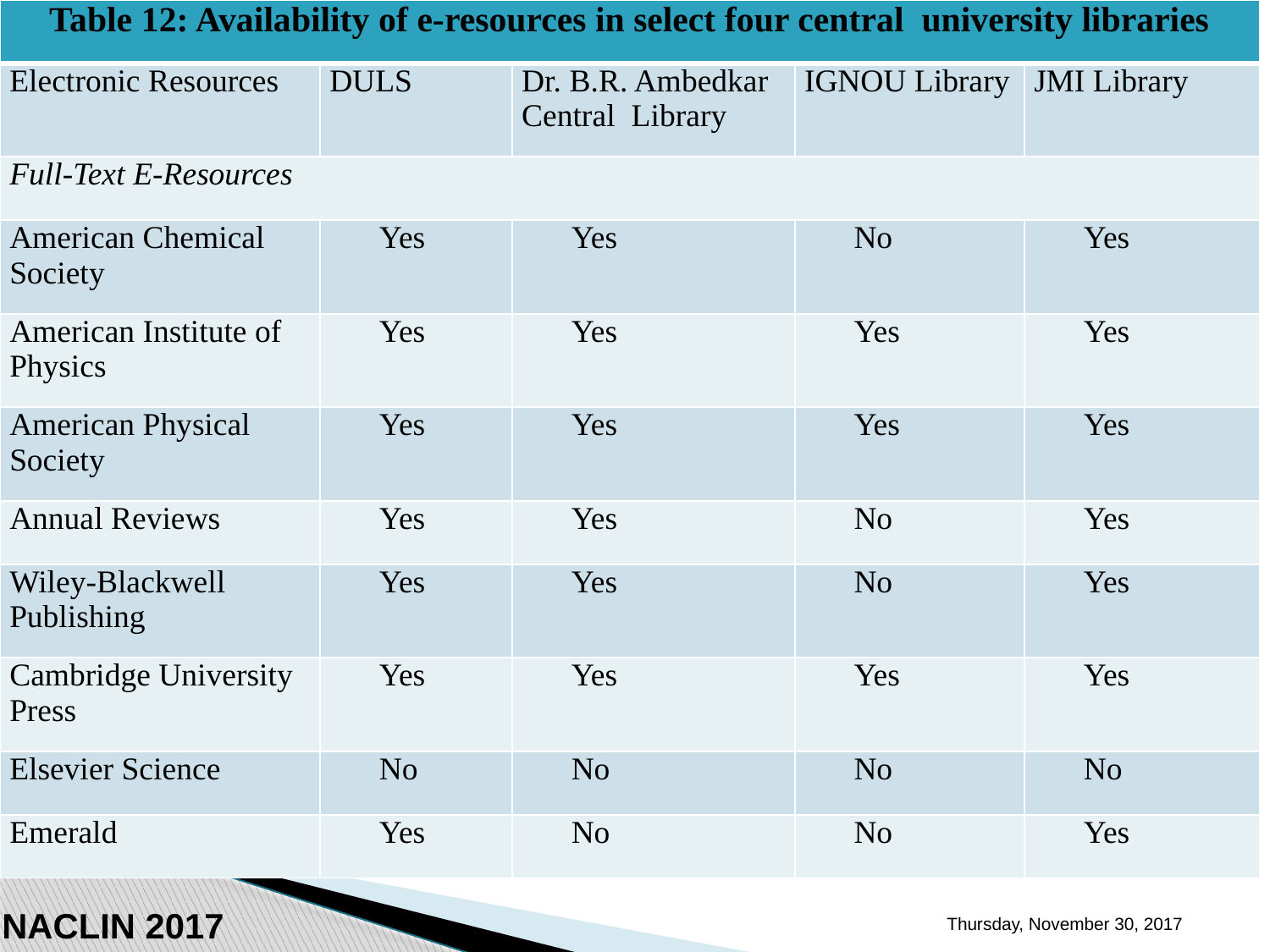

| Table 12: Availability of e-resources in select four central university libraries |  |  |  |  |
| --- | --- | --- | --- | --- |
| Electronic Resources | DULS | Dr. B.R. Ambedkar Central Library | IGNOU Library | JMI Library |
| Full-Text E-Resources |  |  |  |  |
| American Chemical Society | Yes | Yes | No | Yes |
| American Institute of Physics | Yes | Yes | Yes | Yes |
| American Physical Society | Yes | Yes | Yes | Yes |
| Annual Reviews | Yes | Yes | No | Yes |
| Wiley-Blackwell Publishing | Yes | Yes | No | Yes |
| Cambridge University Press | Yes | Yes | Yes | Yes |
| Elsevier Science | No | No | No | No |
| Emerald | Yes | No | No | Yes |
Thursday, November 30, 2017
NACLIN 2017